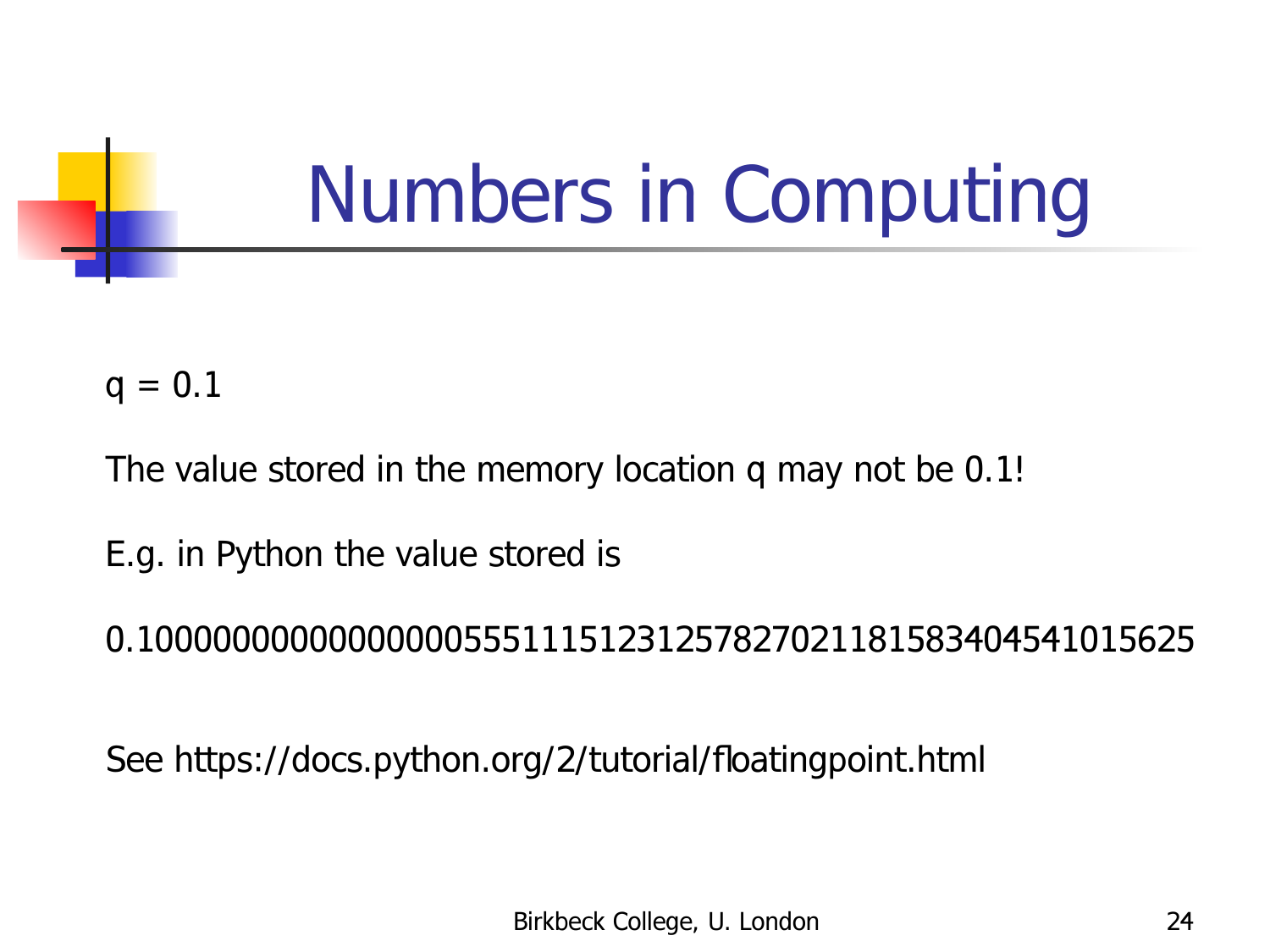

# Numbers in Computing
q = 0.1

The value stored in the memory location q may not be 0.1!

E.g. in Python the value stored is

0.1000000000000000055511151231257827021181583404541015625
See https://docs.python.org/2/tutorial/floatingpoint.html
Birkbeck College, U. London
24